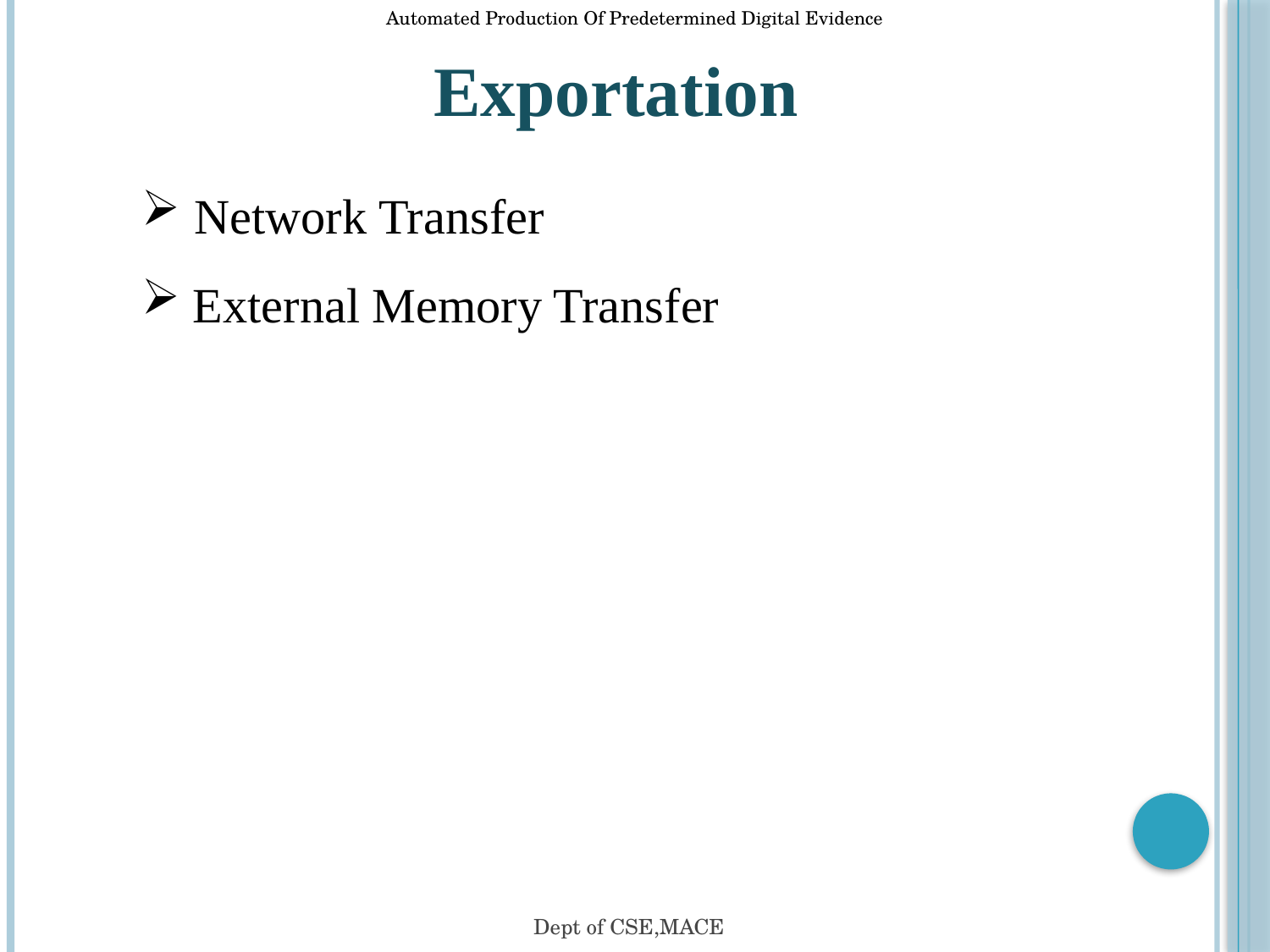

Automated Production Of Predetermined Digital Evidence
Exportation
 Network Transfer
 External Memory Transfer
Dept of CSE,MACE